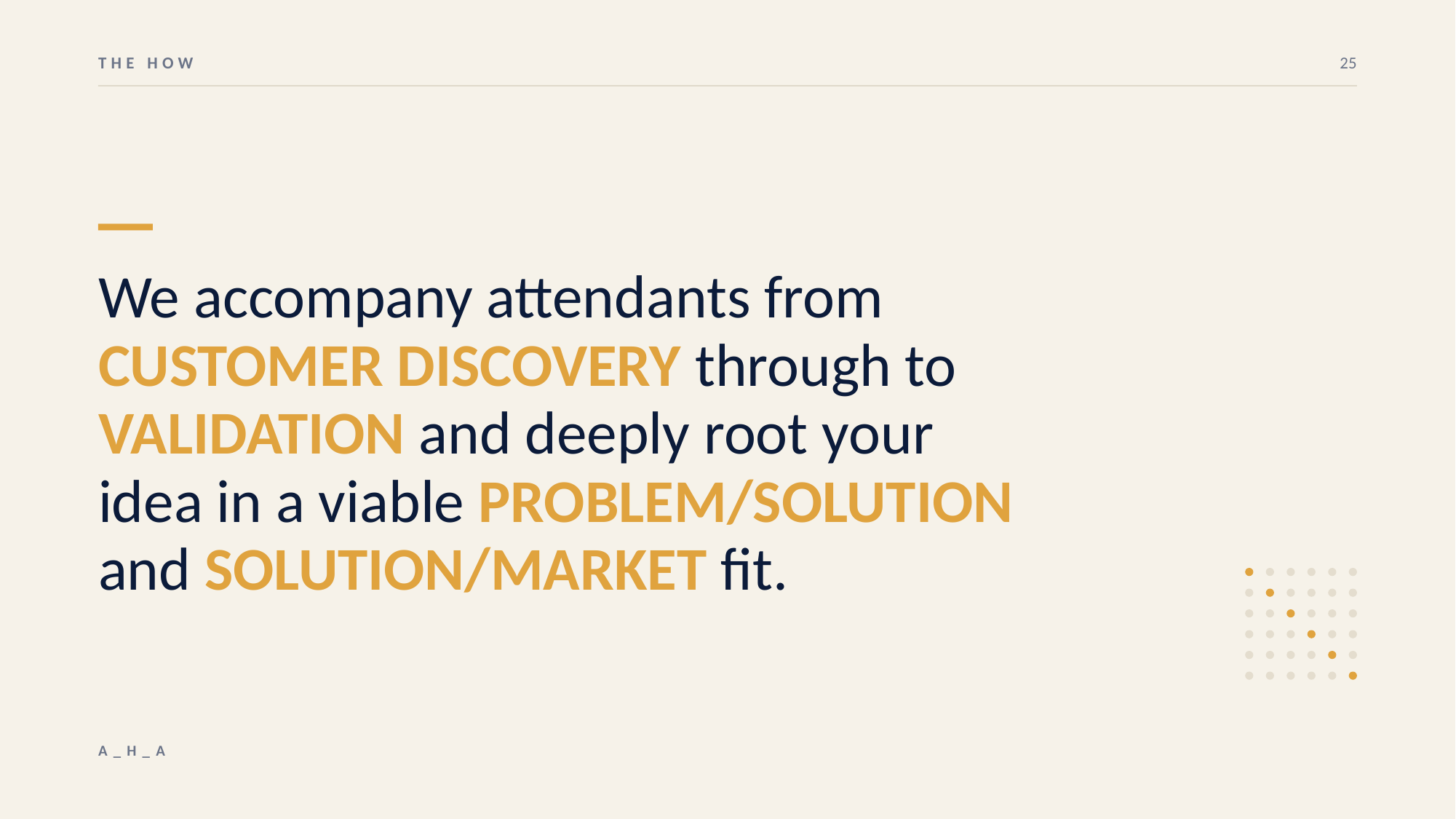

THE HOW
25

We accompany attendants from CUSTOMER DISCOVERY through to VALIDATION and deeply root your idea in a viable PROBLEM/SOLUTION and SOLUTION/MARKET fit.

A_H_A